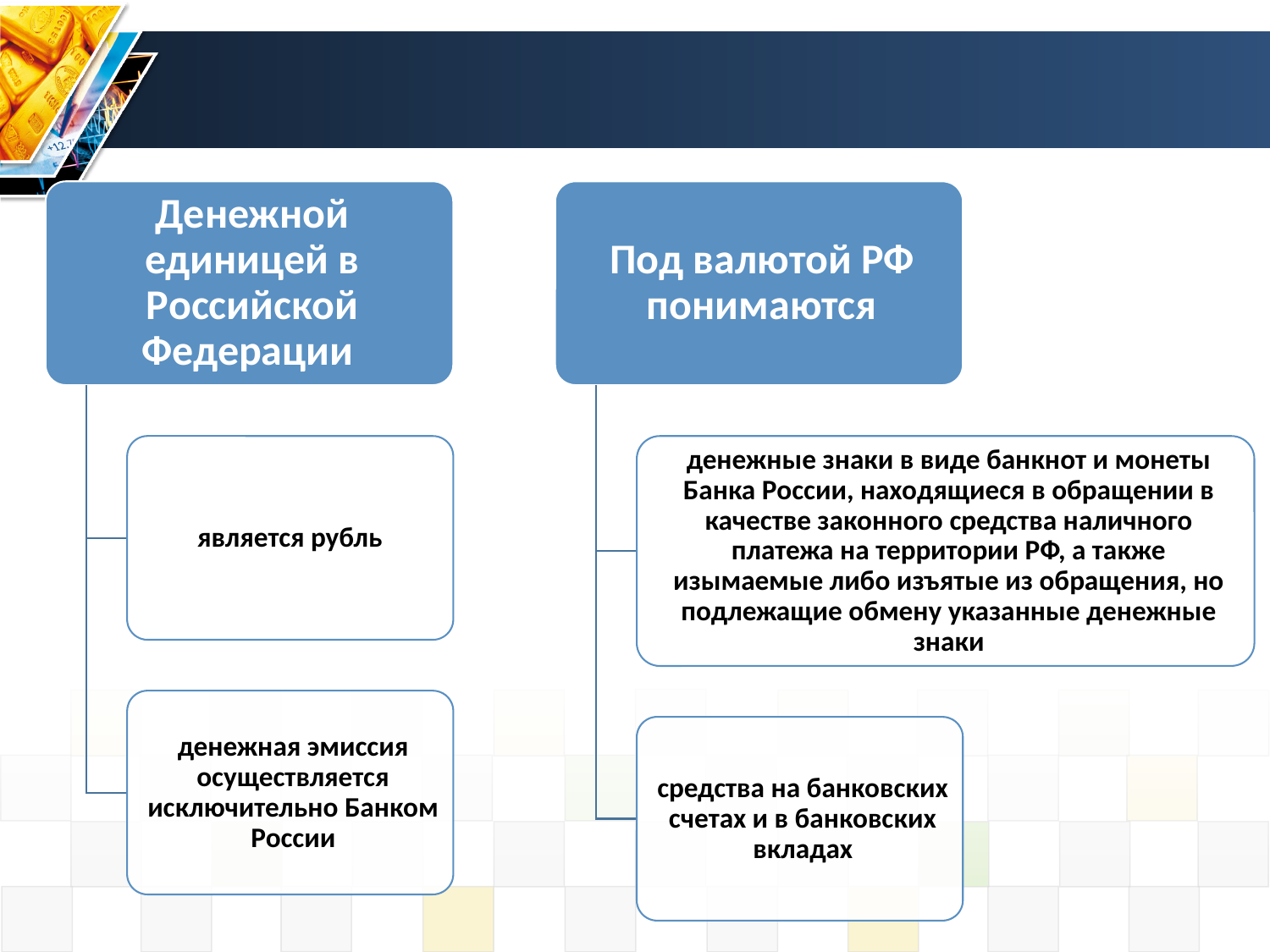

Денежной единицей в Российской Федерации
является рубль
денежная эмиссия осуществляется исключительно Банком России
Под валютой РФ понимаются
денежные знаки в виде банкнот и монеты Банка России, находящиеся в обращении в качестве законного средства наличного платежа на территории РФ, а также изымаемые либо изъятые из обращения, но подлежащие обмену указанные денежные знаки
средства на банковских счетах и в банковских вкладах